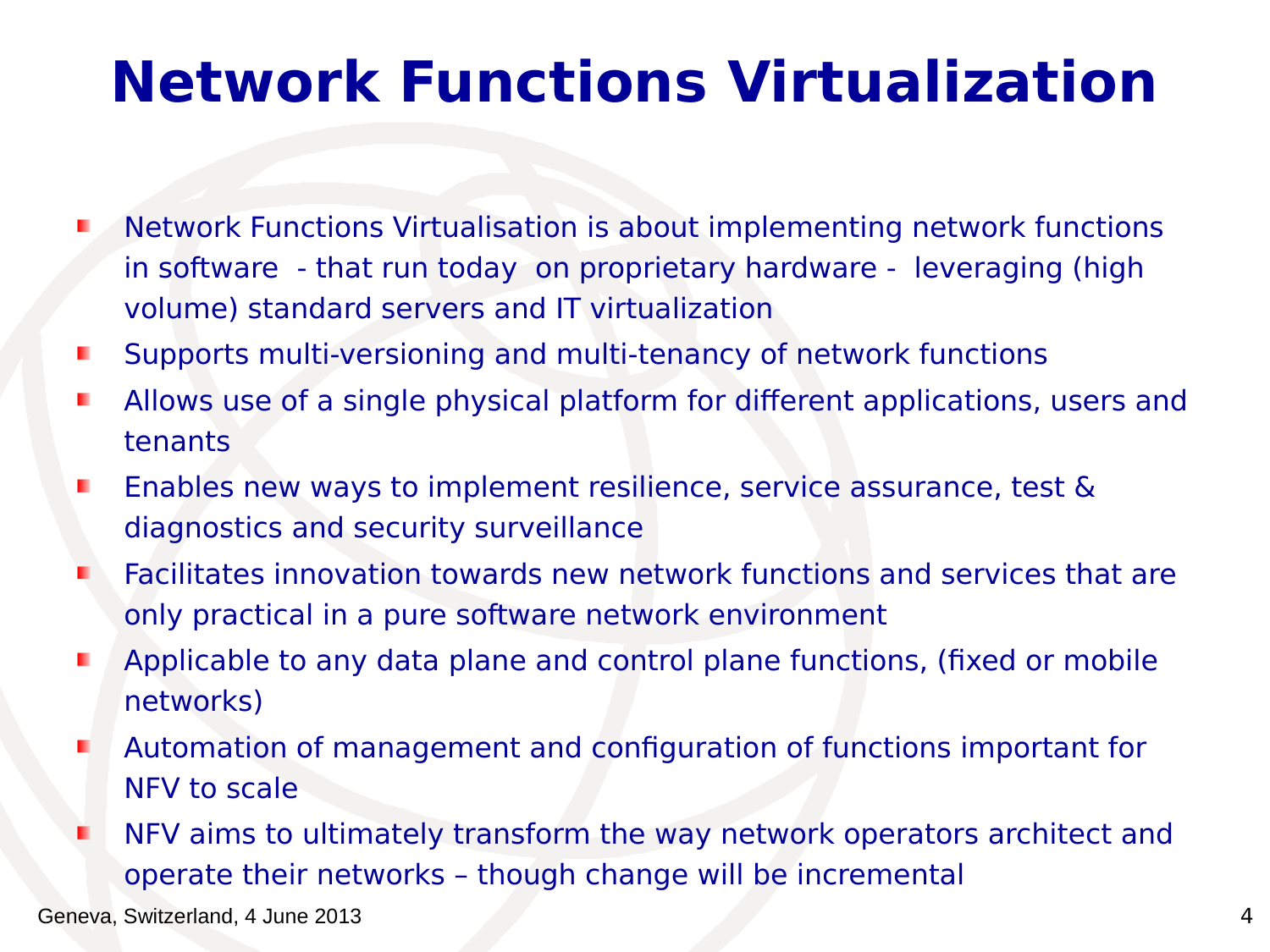

# Network Functions Virtualization
Network Functions Virtualisation is about implementing network functions in software  - that run today  on proprietary hardware -  leveraging (high volume) standard servers and IT virtualization
Supports multi-versioning and multi-tenancy of network functions
Allows use of a single physical platform for different applications, users and tenants
Enables new ways to implement resilience, service assurance, test & diagnostics and security surveillance
Facilitates innovation towards new network functions and services that are only practical in a pure software network environment
Applicable to any data plane and control plane functions, (fixed or mobile networks)
Automation of management and configuration of functions important for NFV to scale
NFV aims to ultimately transform the way network operators architect and operate their networks – though change will be incremental

Geneva, Switzerland, 4 June 2013
4